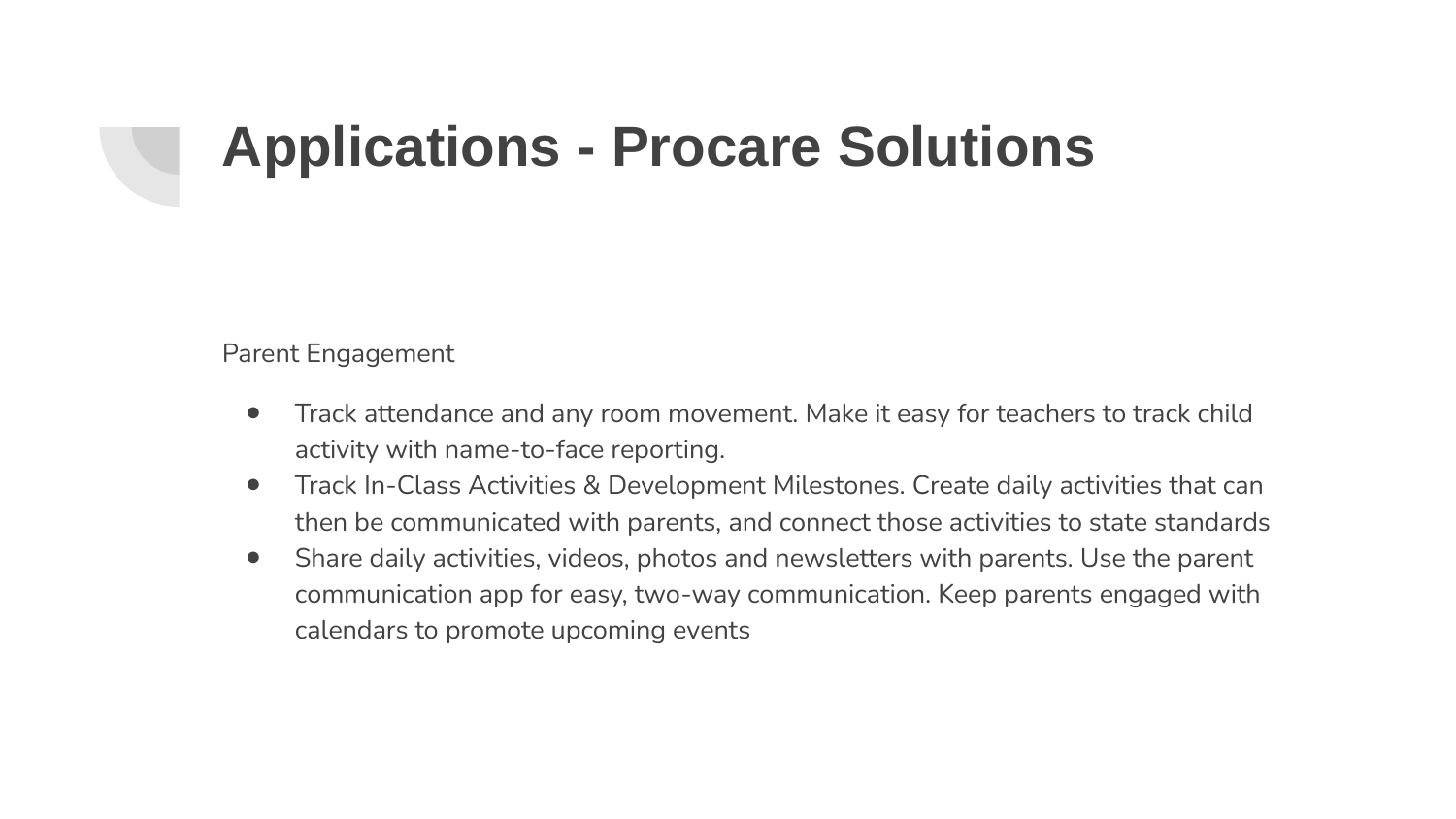

# Applications - Procare Solutions
Parent Engagement
Track attendance and any room movement. Make it easy for teachers to track child activity with name-to-face reporting.
Track In-Class Activities & Development Milestones. Create daily activities that can then be communicated with parents, and connect those activities to state standards
Share daily activities, videos, photos and newsletters with parents. Use the parent communication app for easy, two-way communication. Keep parents engaged with calendars to promote upcoming events